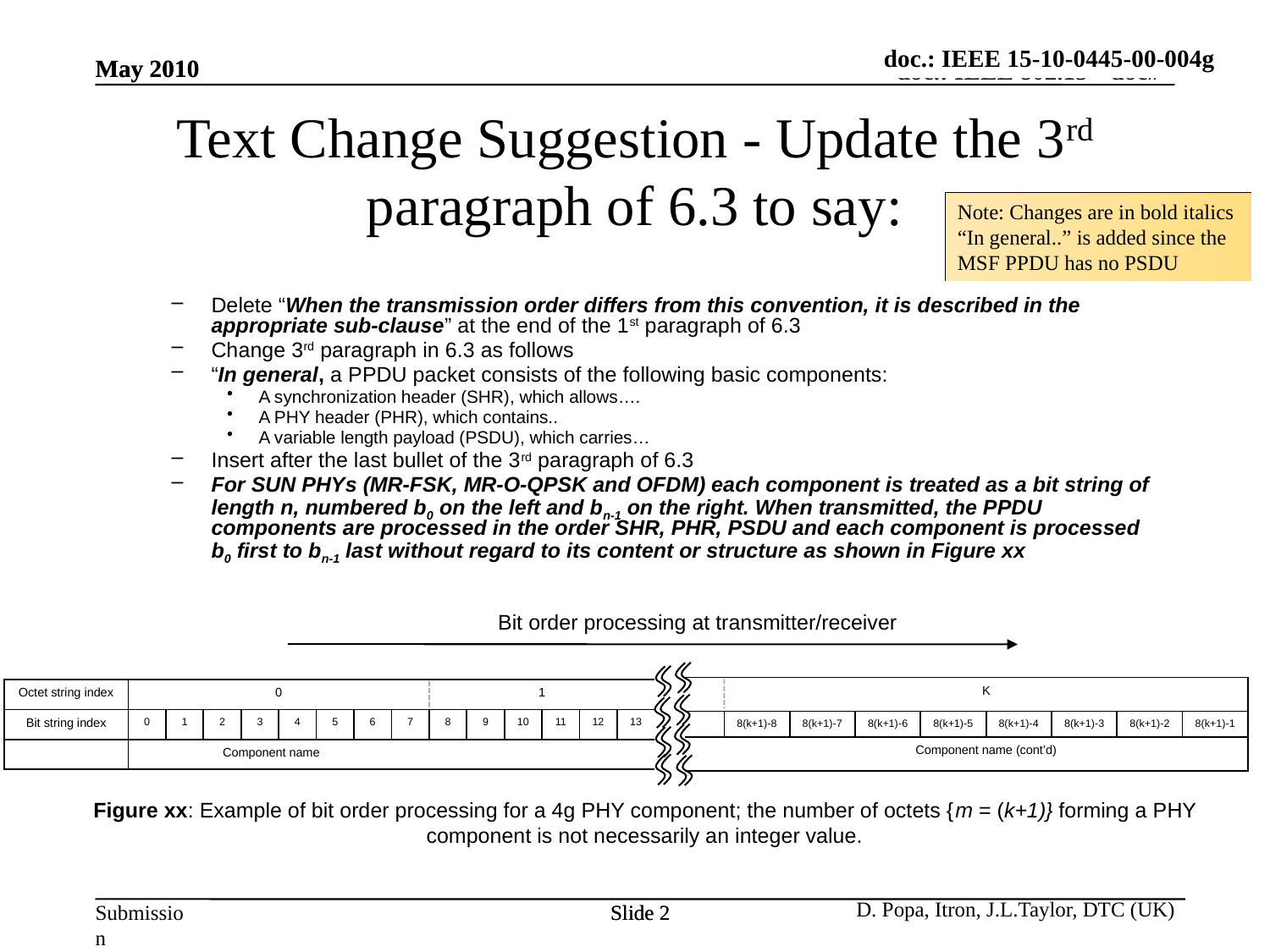

Text Change Suggestion - Update the 3rd paragraph of 6.3 to say:
doc.: IEEE 15-10-0445-00-004g
May 2010
May 2010
Note: Changes are in bold italics
“In general..” is added since the
MSF PPDU has no PSDU
Delete “When the transmission order differs from this convention, it is described in the appropriate sub-clause” at the end of the 1st paragraph of 6.3
Change 3rd paragraph in 6.3 as follows
“In general, a PPDU packet consists of the following basic components:
A synchronization header (SHR), which allows….
A PHY header (PHR), which contains..
A variable length payload (PSDU), which carries…
Insert after the last bullet of the 3rd paragraph of 6.3
For SUN PHYs (MR-FSK, MR-O-QPSK and OFDM) each component is treated as a bit string of length n, numbered b0 on the left and bn-1 on the right. When transmitted, the PPDU components are processed in the order SHR, PHR, PSDU and each component is processed b0 first to bn-1 last without regard to its content or structure as shown in Figure xx
Bit order processing at transmitter/receiver

|  | K |  |  |  |  |  |  |  |
| --- | --- | --- | --- | --- | --- | --- | --- | --- |
|  | 8(k+1)-8 | 8(k+1)-7 | 8(k+1)-6 | 8(k+1)-5 | 8(k+1)-4 | 8(k+1)-3 | 8(k+1)-2 | 8(k+1)-1 |
|  | Component name (cont’d) |  |  |  |  |  |  |  |
| Octet string index | 0 |  |  |  |  |  |  |  | 1 |  |  |  |  |  |
| --- | --- | --- | --- | --- | --- | --- | --- | --- | --- | --- | --- | --- | --- | --- |
| Bit string index | 0 | 1 | 2 | 3 | 4 | 5 | 6 | 7 | 8 | 9 | 10 | 11 | 12 | 13 |
|  | Component name |  |  |  |  |  |  |  |  |  |  |  |  |  |

Figure xx: Example of bit order processing for a 4g PHY component; the number of octets {m = (k+1)} forming a PHY component is not necessarily an integer value.
D. Popa, Itron, J.L.Taylor, DTC (UK)
Slide 2
Slide 2